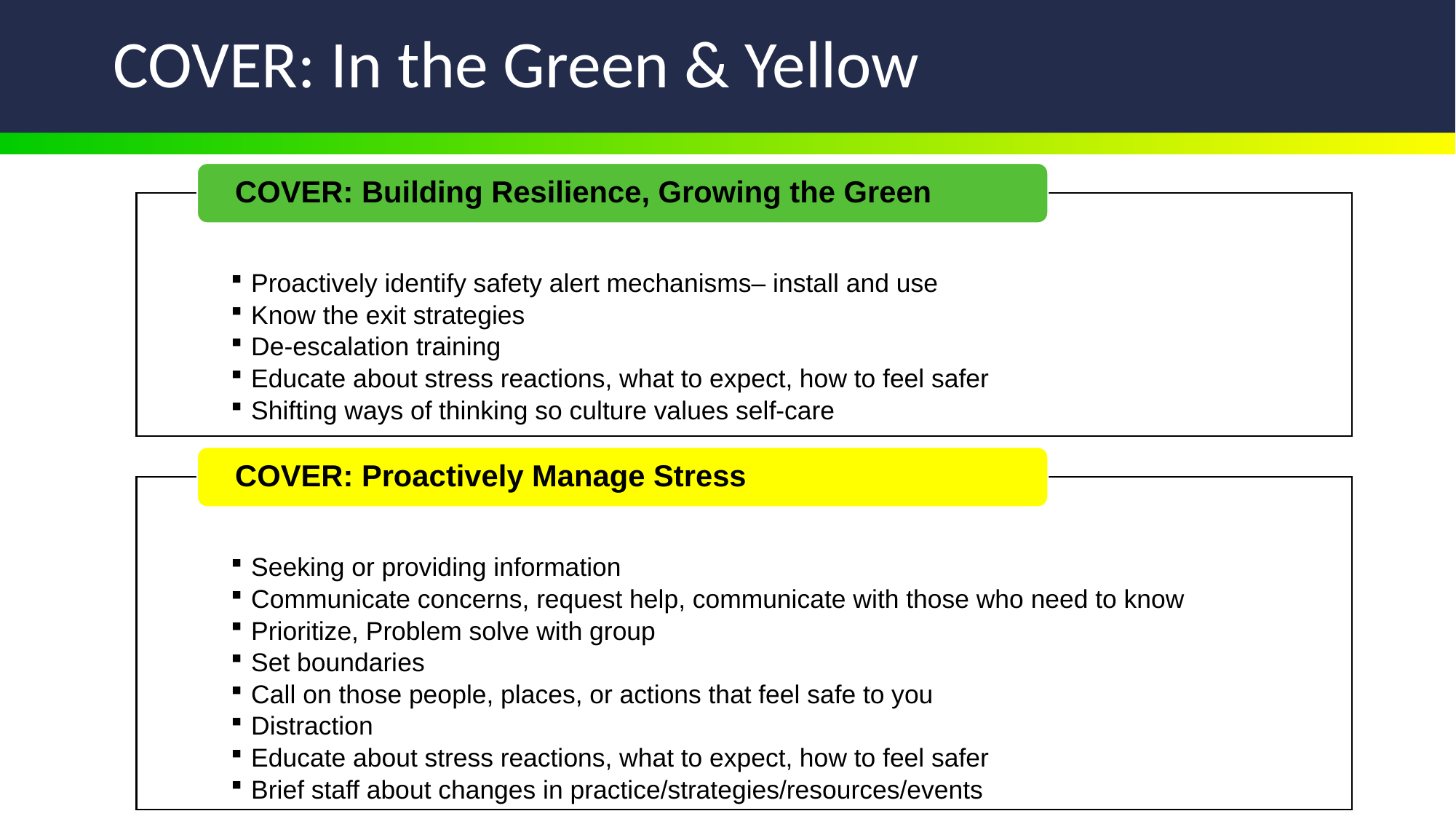

# COVER: In the Green & Yellow

Proactively identify safety alert mechanisms– install and use
Know the exit strategies
De-escalation training
Educate about stress reactions, what to expect, how to feel safer
Shifting ways of thinking so culture values self-care
COVER: Building Resilience, Growing the Green

Seeking or providing information
Communicate concerns, request help, communicate with those who need to know
Prioritize, Problem solve with group
Set boundaries
Call on those people, places, or actions that feel safe to you
Distraction
Educate about stress reactions, what to expect, how to feel safer
Brief staff about changes in practice/strategies/resources/events
COVER: Proactively Manage Stress